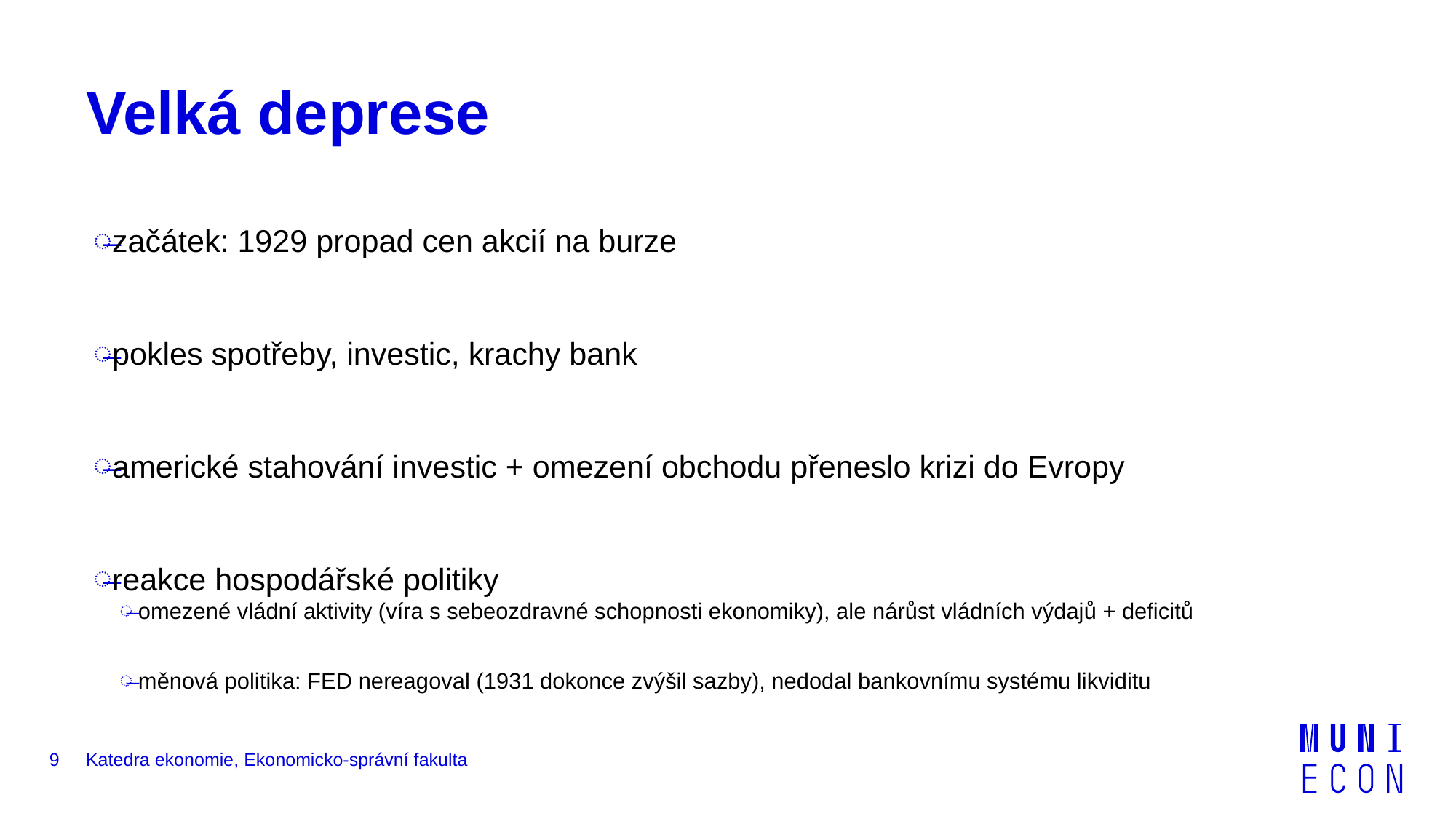

# Velká deprese
začátek: 1929 propad cen akcií na burze

pokles spotřeby, investic, krachy bank

americké stahování investic + omezení obchodu přeneslo krizi do Evropy

reakce hospodářské politiky
omezené vládní aktivity (víra s sebeozdravné schopnosti ekonomiky), ale nárůst vládních výdajů + deficitů

měnová politika: FED nereagoval (1931 dokonce zvýšil sazby), nedodal bankovnímu systému likviditu
9
Katedra ekonomie, Ekonomicko-správní fakulta